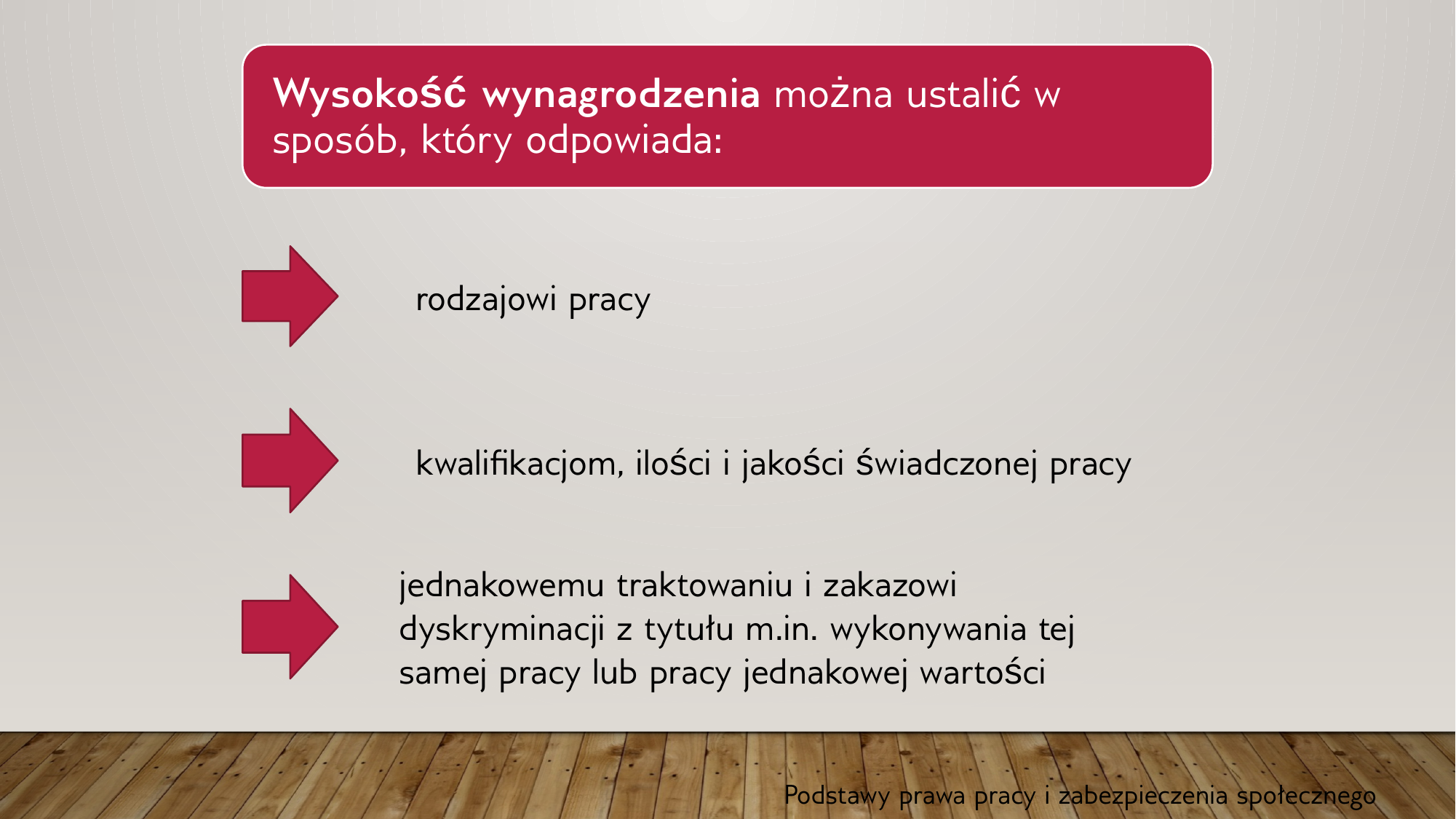

Wysokość wynagrodzenia można ustalić w sposób, który odpowiada:

rodzajowi pracy

kwalifikacjom, ilości i jakości świadczonej pracy

jednakowemu traktowaniu i zakazowi dyskryminacji z tytułu m.in. wykonywania tej samej pracy lub pracy jednakowej wartości

Podstawy prawa pracy i zabezpieczenia społecznego